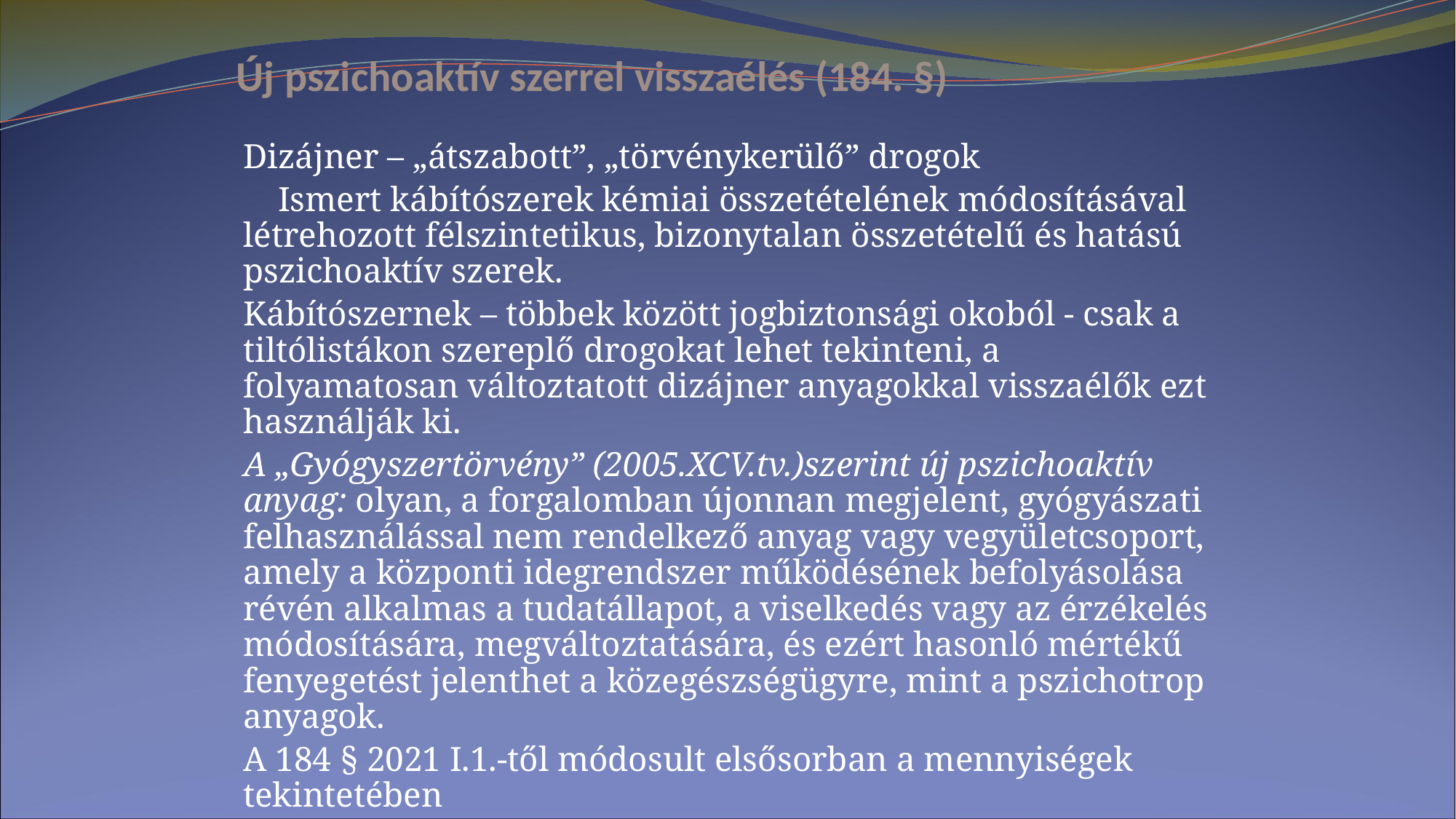

Új pszichoaktív szerrel visszaélés (184. §)
Dizájner – „átszabott”, „törvénykerülő” drogok
    Ismert kábítószerek kémiai összetételének módosításával létrehozott félszintetikus, bizonytalan összetételű és hatású pszichoaktív szerek.
Kábítószernek – többek között jogbiztonsági okoból - csak a tiltólistákon szereplő drogokat lehet tekinteni, a folyamatosan változtatott dizájner anyagokkal visszaélők ezt használják ki.
A „Gyógyszertörvény” (2005.XCV.tv.)szerint új pszichoaktív anyag: olyan, a forgalomban újonnan megjelent, gyógyászati felhasználással nem rendelkező anyag vagy vegyületcsoport, amely a központi idegrendszer működésének befolyásolása révén alkalmas a tudatállapot, a viselkedés vagy az érzékelés módosítására, megváltoztatására, és ezért hasonló mértékű fenyegetést jelenthet a közegészségügyre, mint a pszichotrop anyagok.
A 184 § 2021 I.1.-től módosult elsősorban a mennyiségek tekintetében